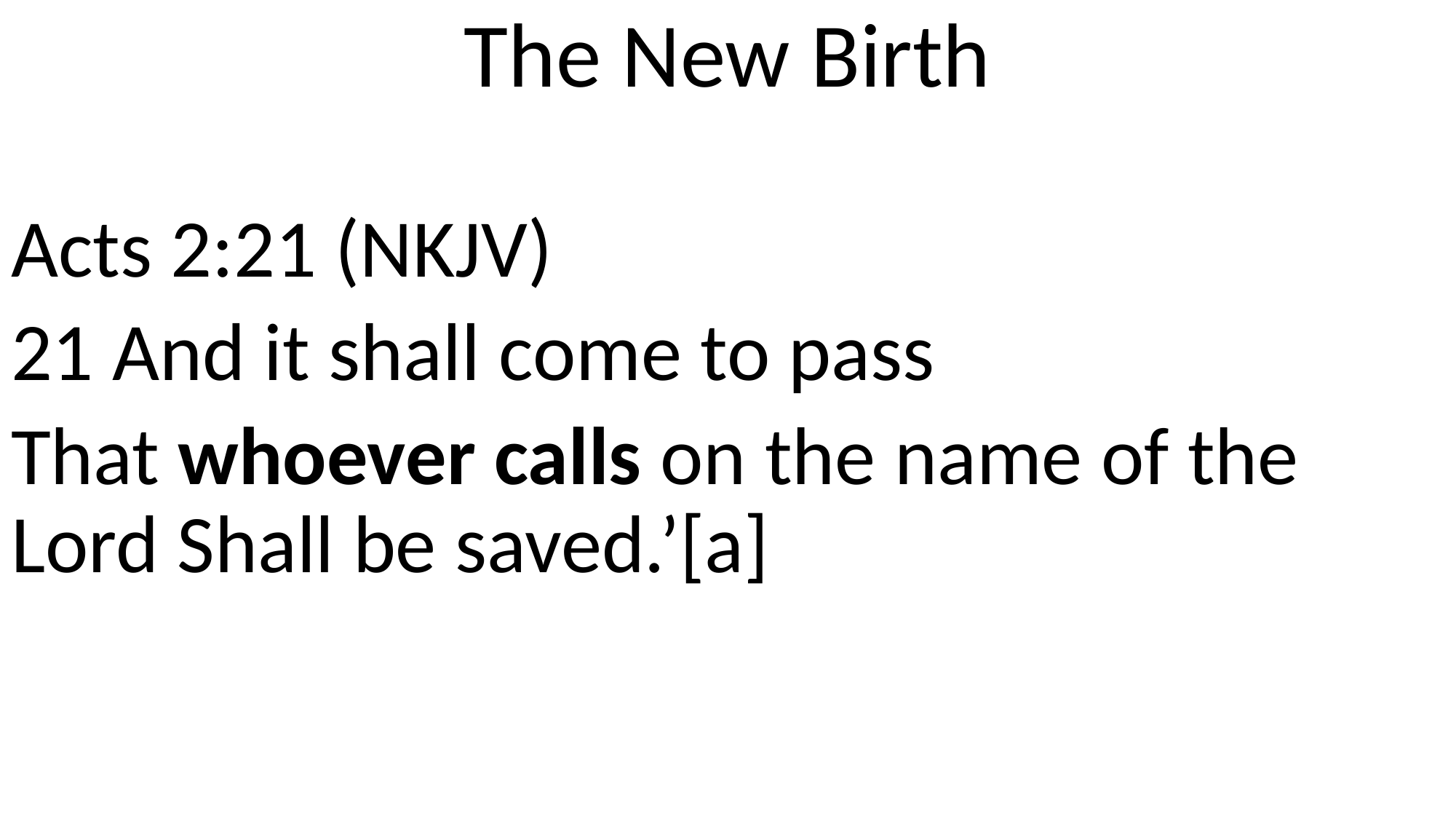

# The New Birth

Acts 2:21 (NKJV)
21 And it shall come to pass
That whoever calls on the name of the Lord Shall be saved.’[a]